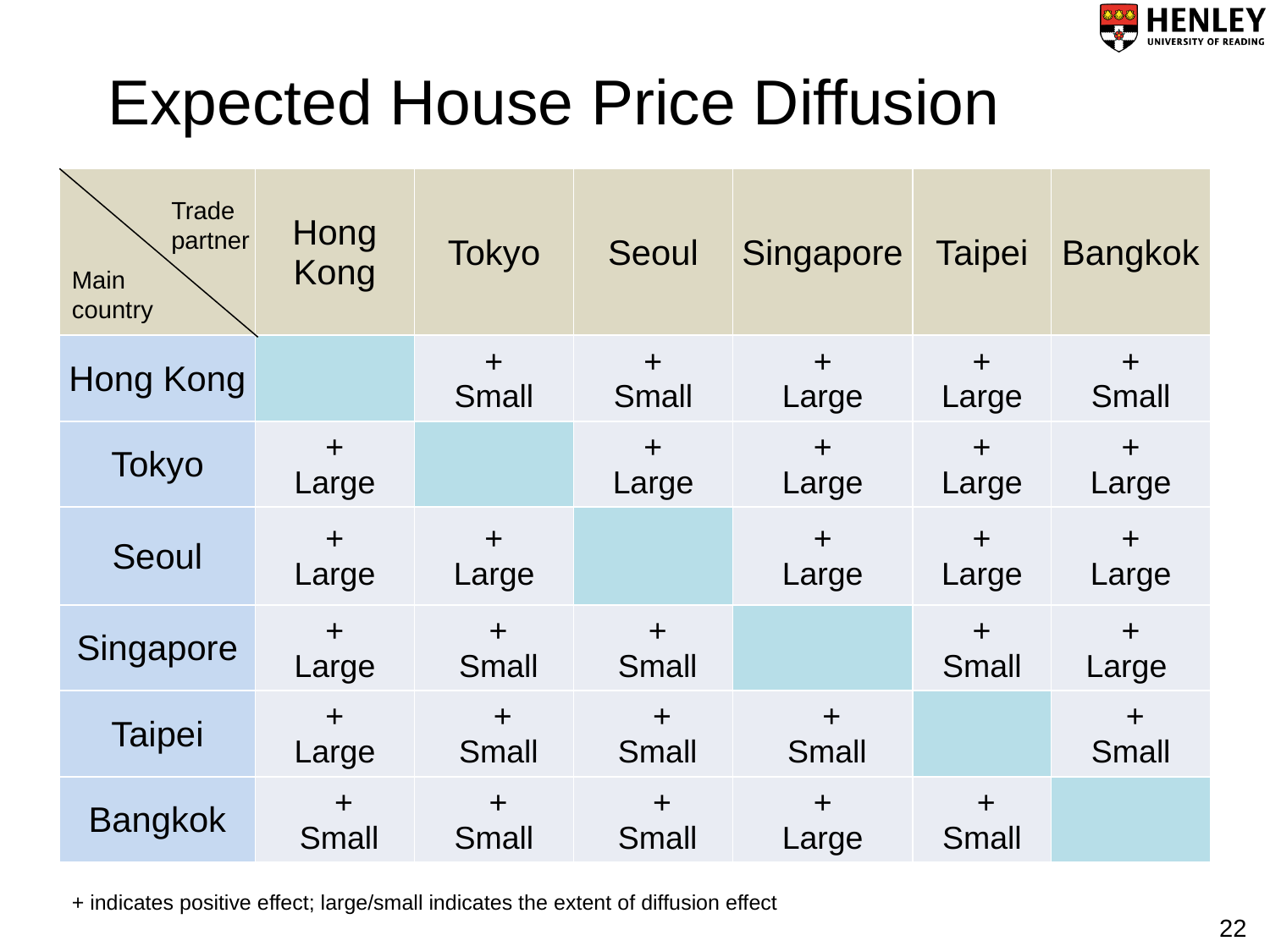

# Expected House Price Diffusion
|  | Hong Kong | Tokyo | Seoul | Singapore | Taipei | Bangkok |
| --- | --- | --- | --- | --- | --- | --- |
| Hong Kong |  | + Small | + Small | + Large | + Large | + Small |
| Tokyo | + Large |  | + Large | + Large | + Large | + Large |
| Seoul | + Large | + Large |  | + Large | + Large | + Large |
| Singapore | + Large | + Small | + Small |  | + Small | + Large |
| Taipei | + Large | + Small | + Small | + Small |  | + Small |
| Bangkok | + Small | + Small | + Small | + Large | + Small |  |
Trade partner
Main country
+ indicates positive effect; large/small indicates the extent of diffusion effect
22